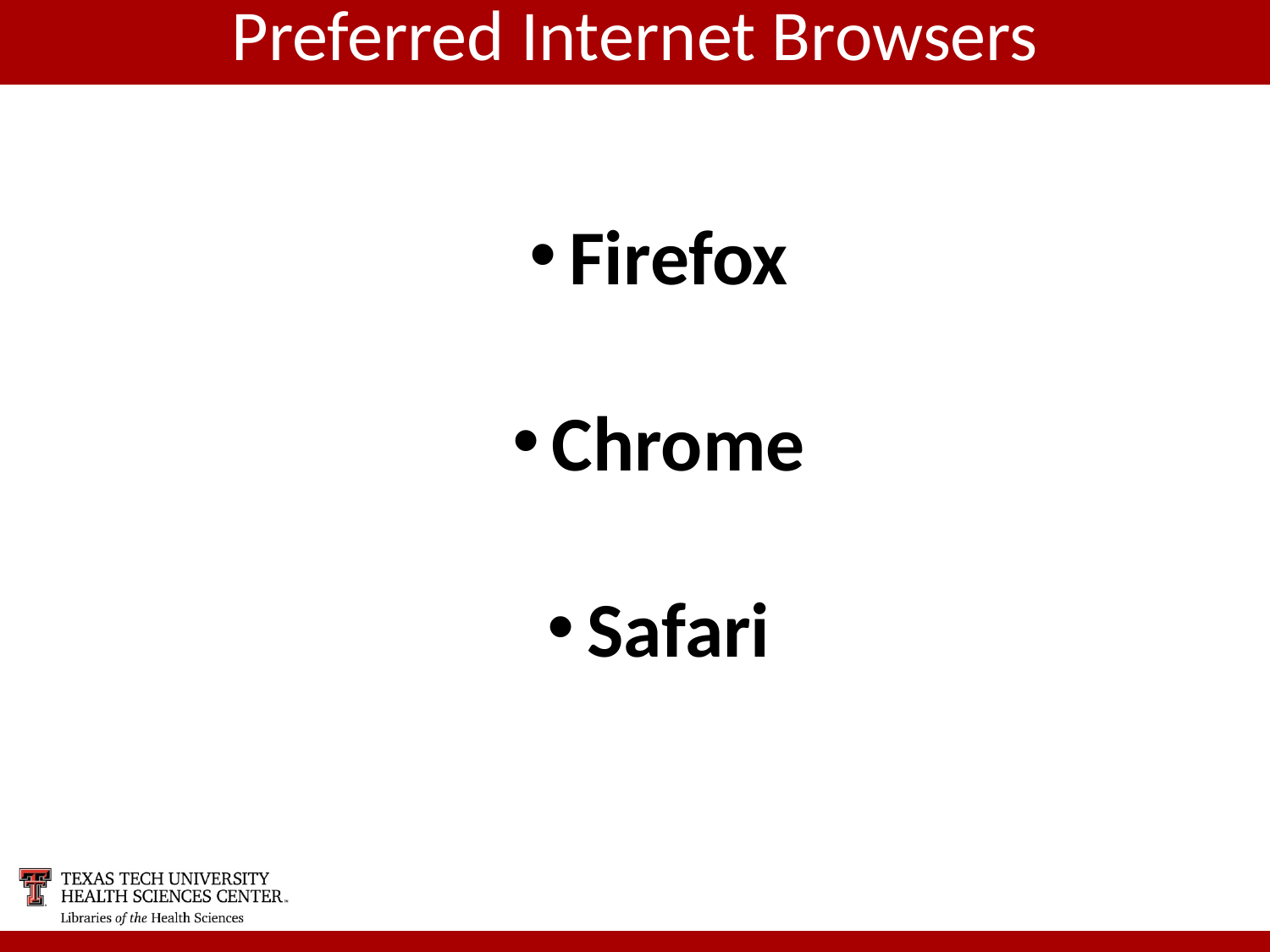

# Preferred Internet Browsers
Firefox

Chrome

Safari